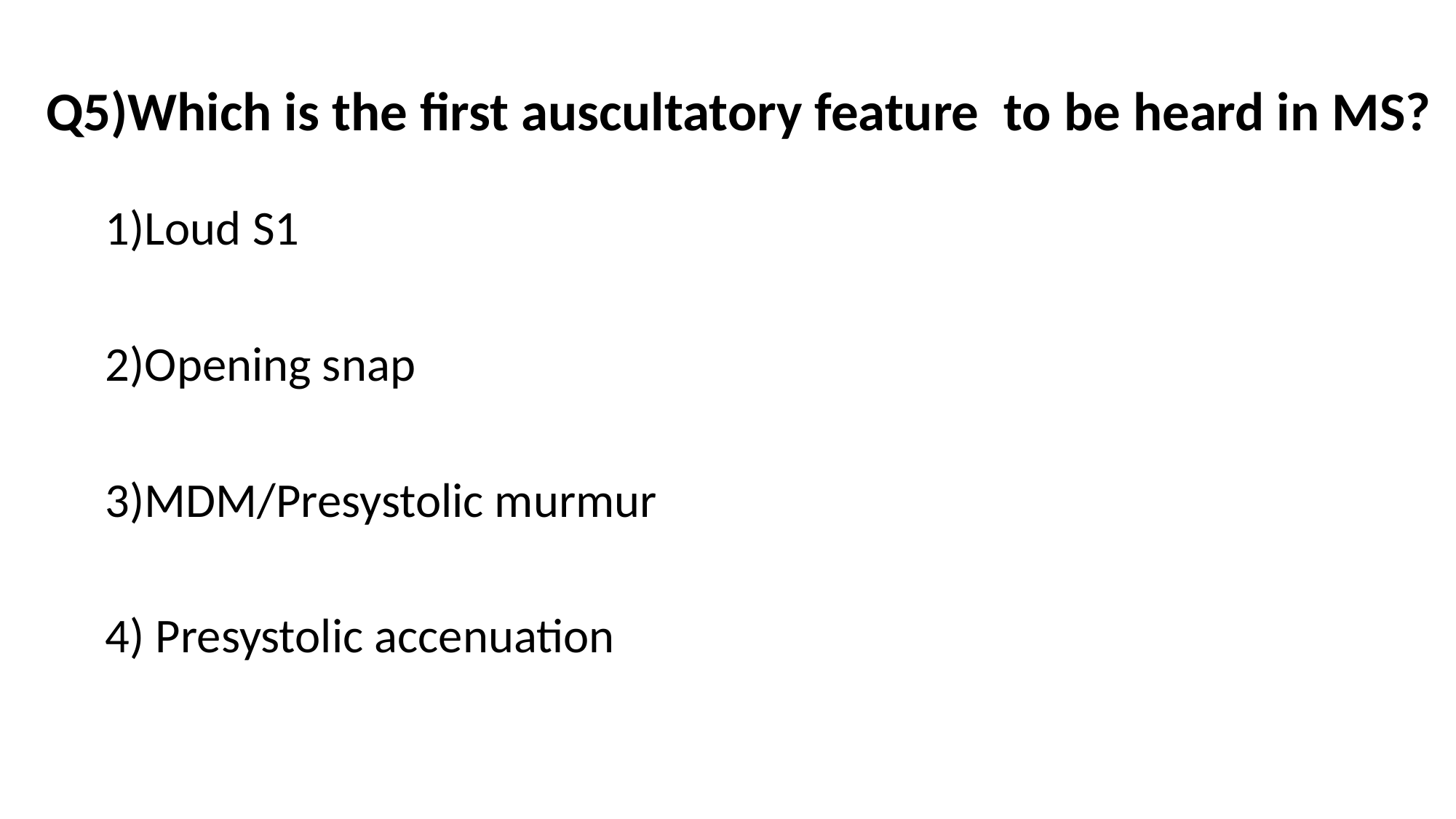

# Q5)Which is the first auscultatory feature  to be heard in MS?
  1)Loud S1

  2)Opening snap

  3)MDM/Presystolic murmur

  4) Presystolic accenuation